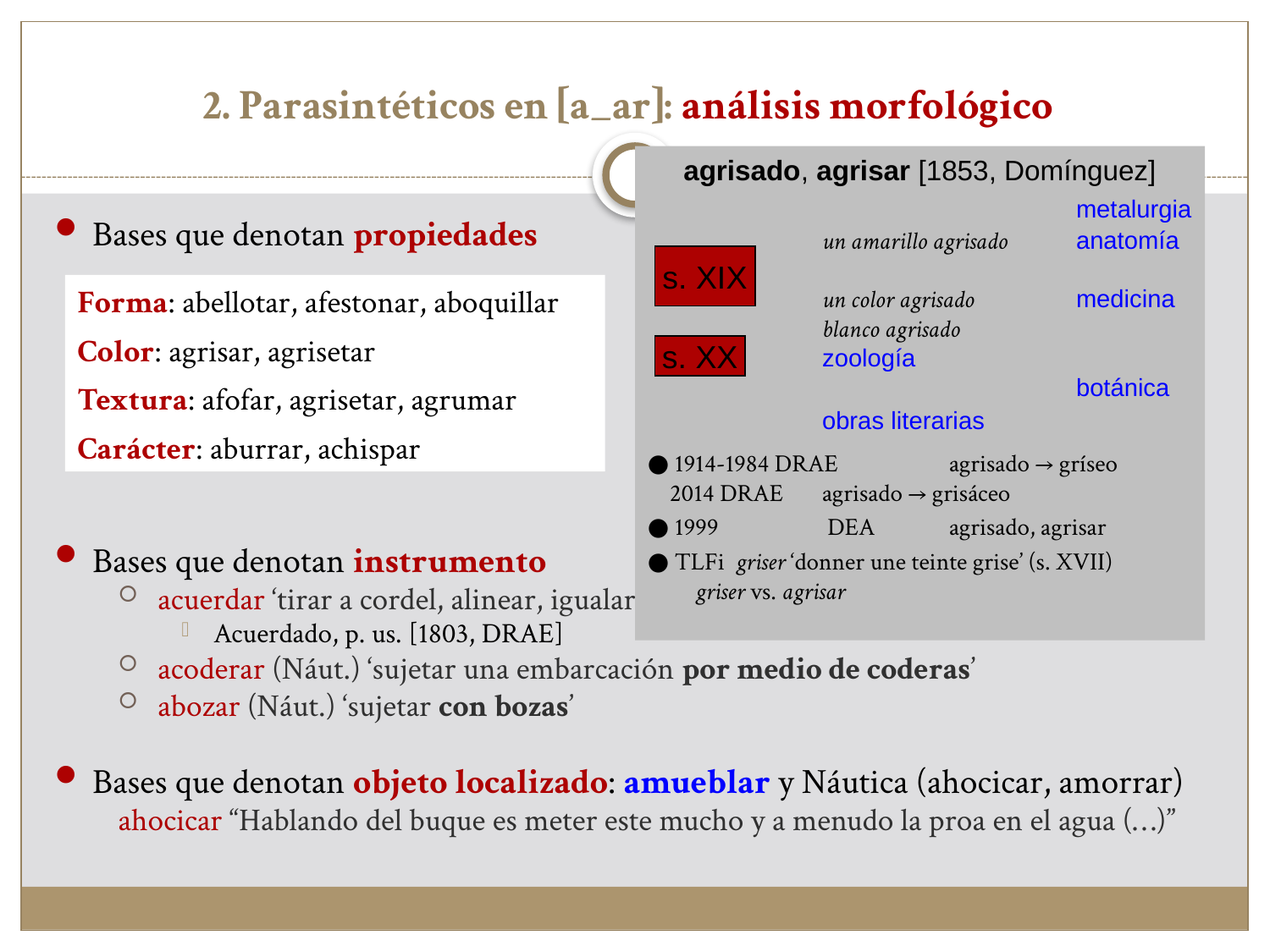

# 2. Parasintéticos en [a_ar]: análisis morfológico
agrisado, agrisar [1853, Domínguez]
				metalurgia
		un amarillo agrisado 	anatomía
		un color agrisado	medicina
		blanco agrisado		zoología
				botánica
		obras literarias
● 1914-1984 DRAE 	agrisado → gríseo
    2014 DRAE 	agrisado → grisáceo
● 1999	 DEA 	agrisado, agrisar
● TLFi  griser ‘donner une teinte grise’ (s. XVII)
	griser vs. agrisar

Bases que denotan propiedades

Bases que denotan instrumento
acuerdar ‘tirar a cordel, alinear, igualar, nivelar con cuerda o cuerdas’
Acuerdado, p. us. [1803, DRAE]
acoderar (Náut.) ‘sujetar una embarcación por medio de coderas’
abozar (Náut.) ‘sujetar con bozas’

Bases que denotan objeto localizado: amueblar y Náutica (ahocicar, amorrar)
ahocicar “Hablando del buque es meter este mucho y a menudo la proa en el agua (…)”

s. XIX
Forma: abellotar, afestonar, aboquillar
Color: agrisar, agrisetar
Textura: afofar, agrisetar, agrumar
Carácter: aburrar, achispar
s. XX